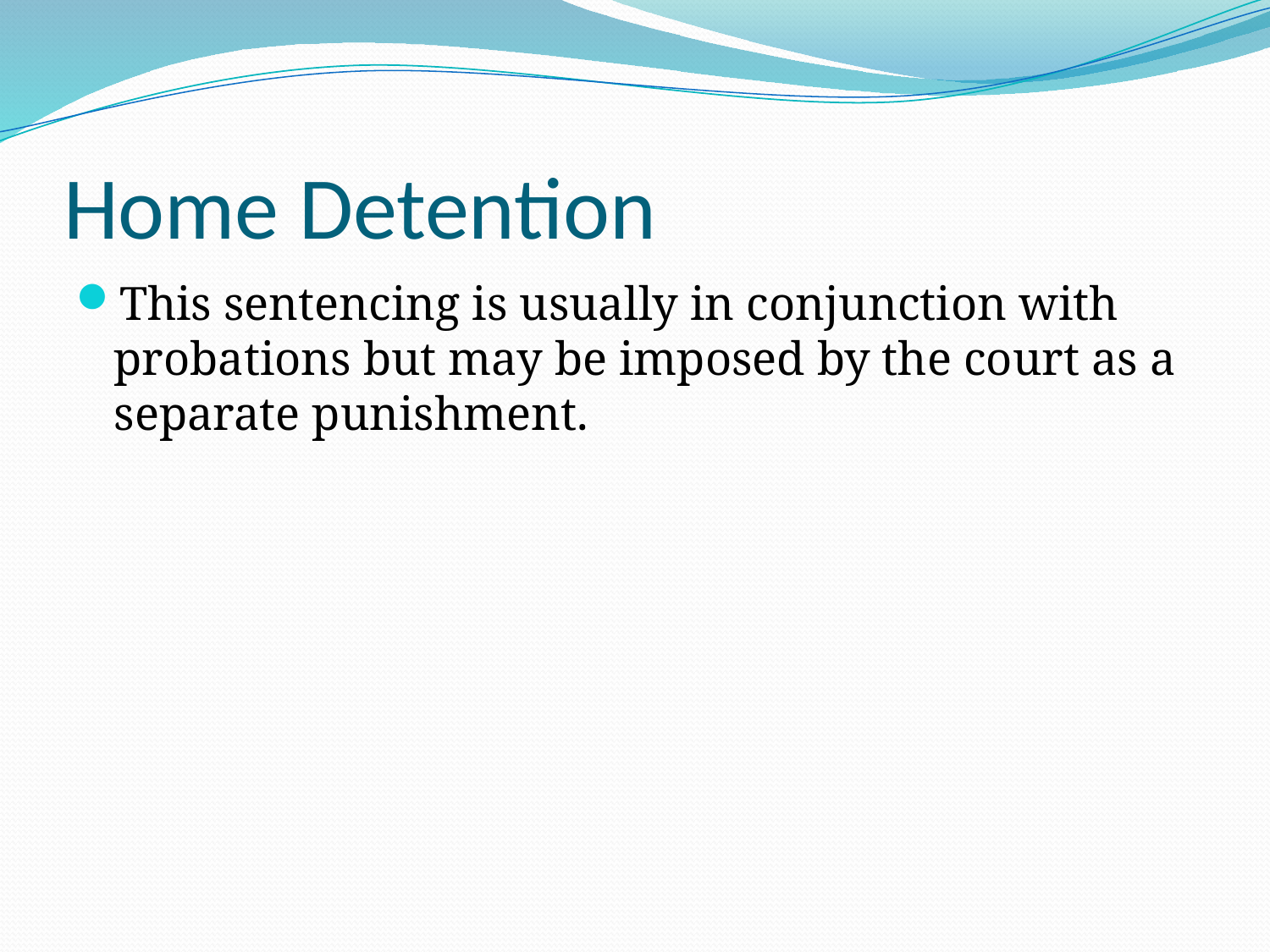

# Home Detention
This sentencing is usually in conjunction with probations but may be imposed by the court as a separate punishment.